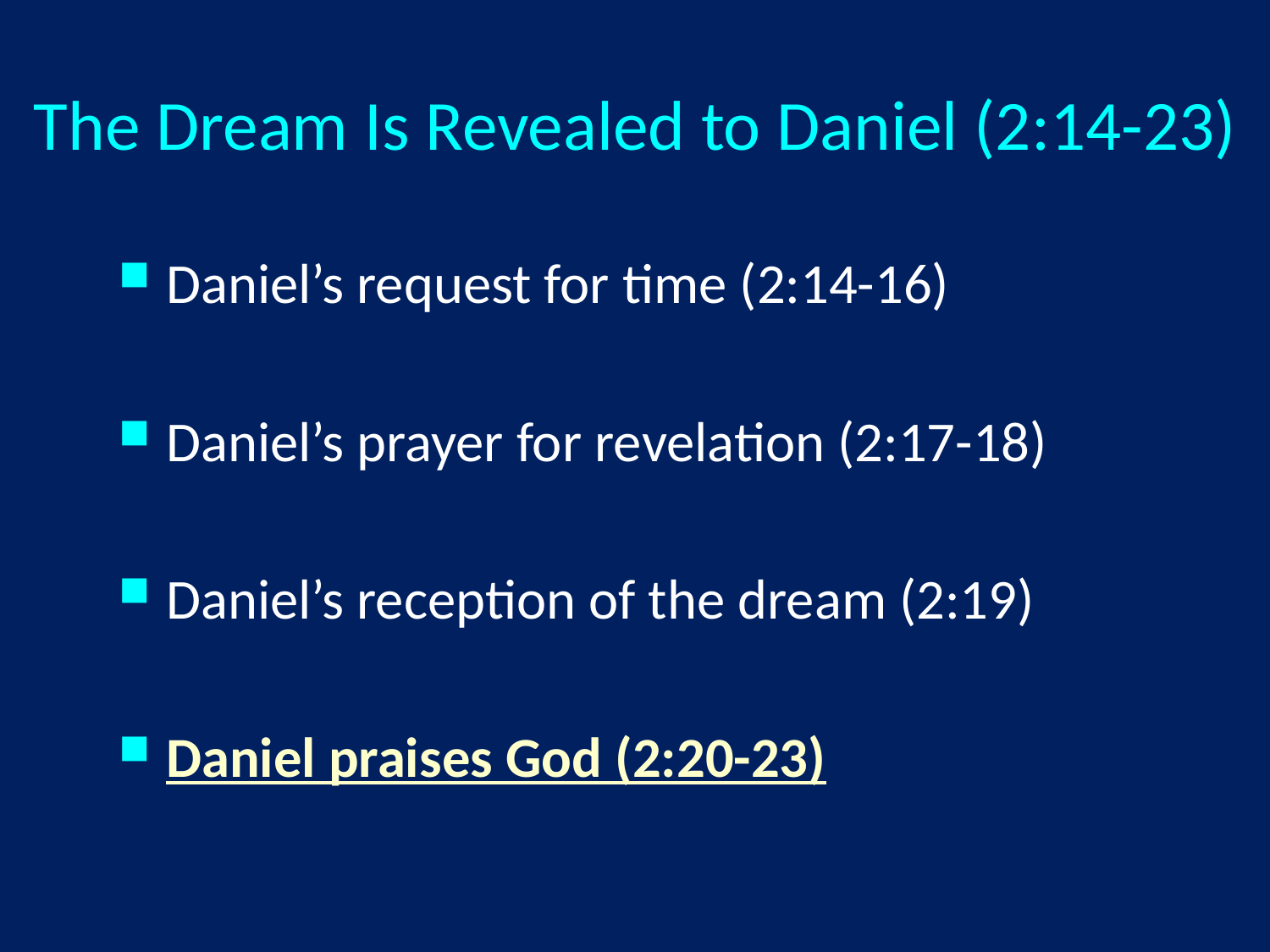

# The Dream Is Revealed to Daniel (2:14-23)
Daniel’s request for time (2:14-16)

Daniel’s prayer for revelation (2:17-18)

Daniel’s reception of the dream (2:19)

Daniel praises God (2:20-23)